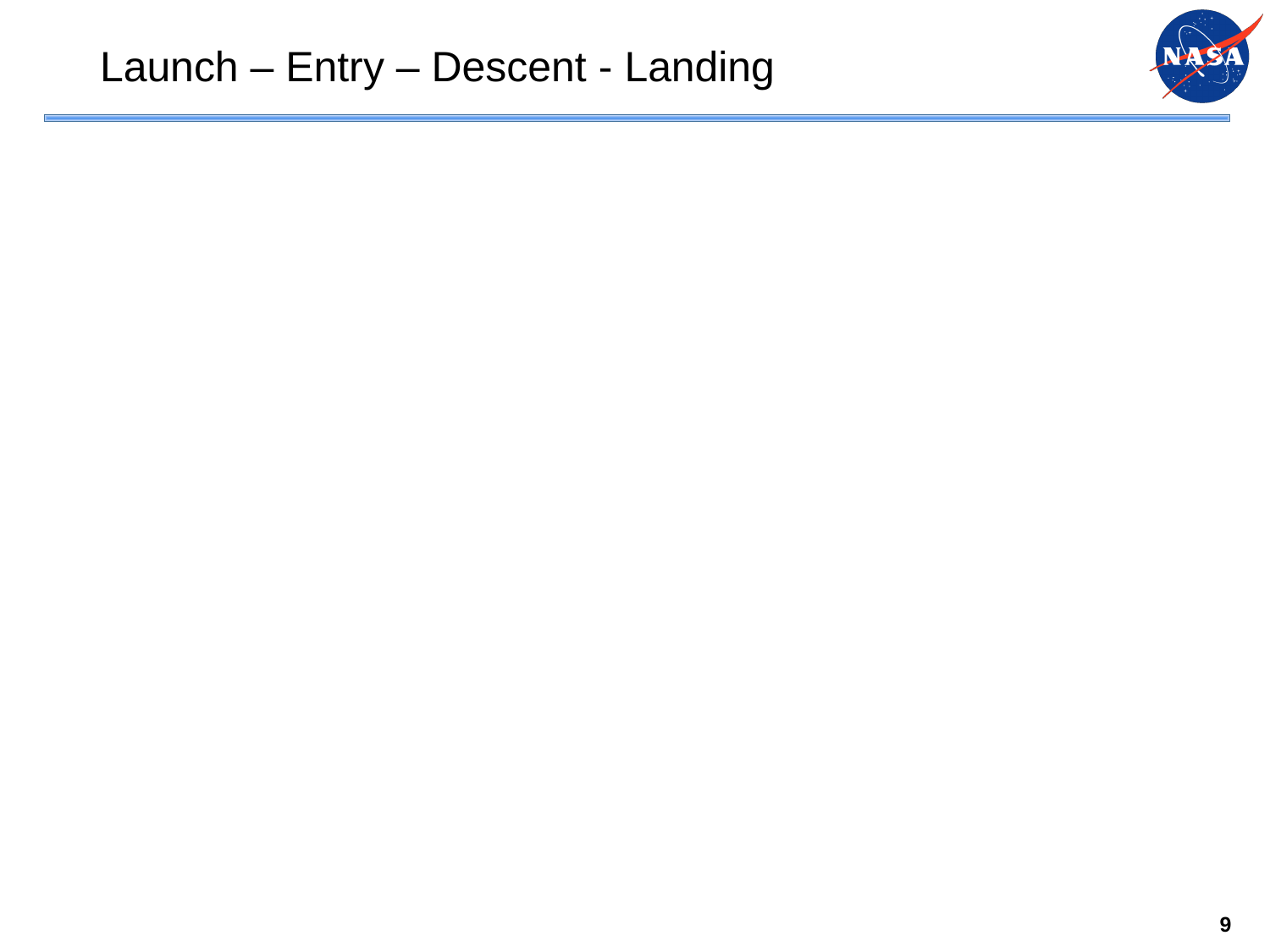

# Launch – Entry – Descent - Landing

9